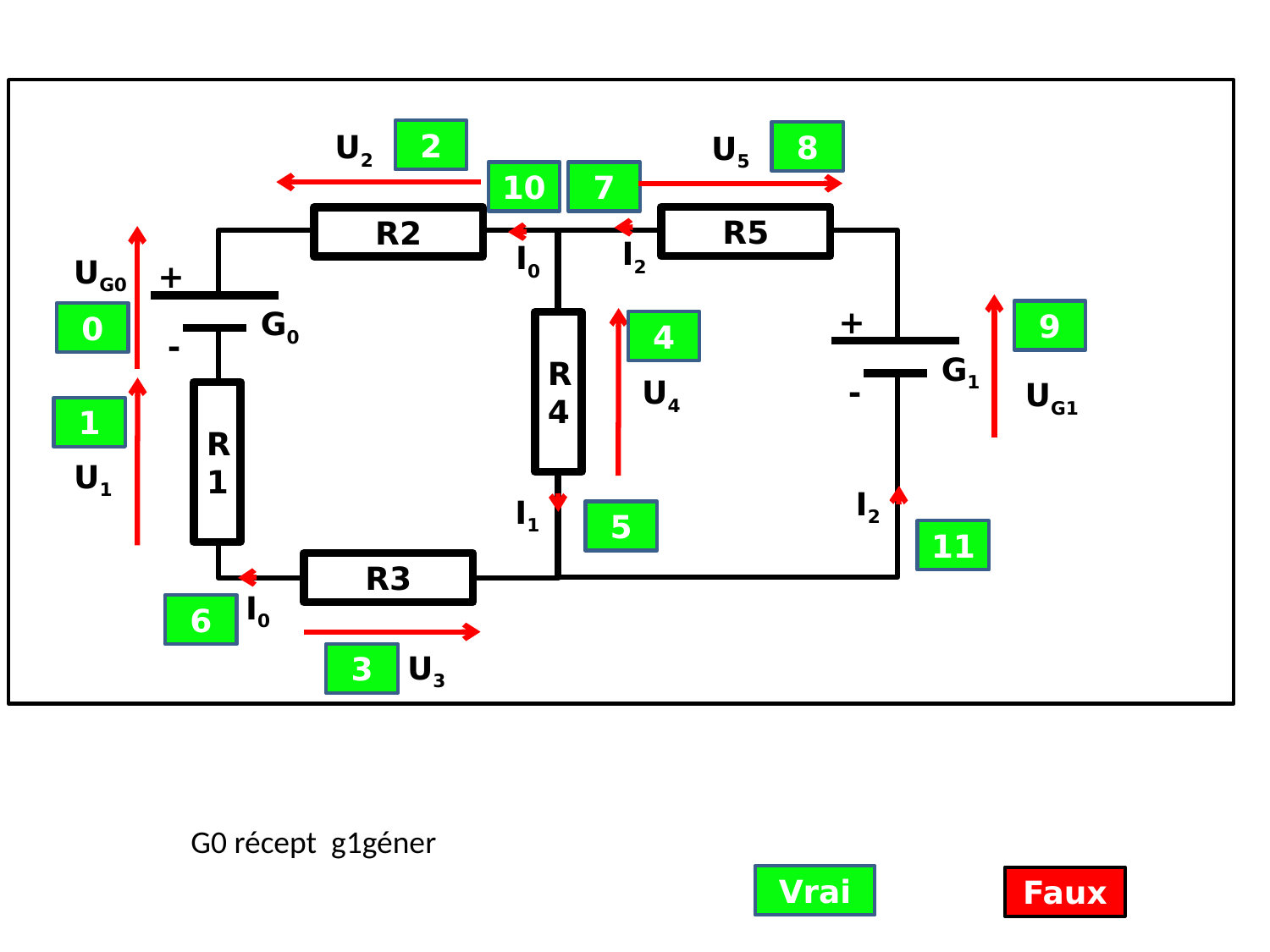

2
U2
8
U5
10
7
R5
R2
I2
I0

UG0
+

-
G0
+

-
G1
9
0
4
U4
R4
UG1
1
R1
U1
I2
I1
5
R3
I0
6
U3
3
11
G0 récept  g1géner
Vrai
Faux